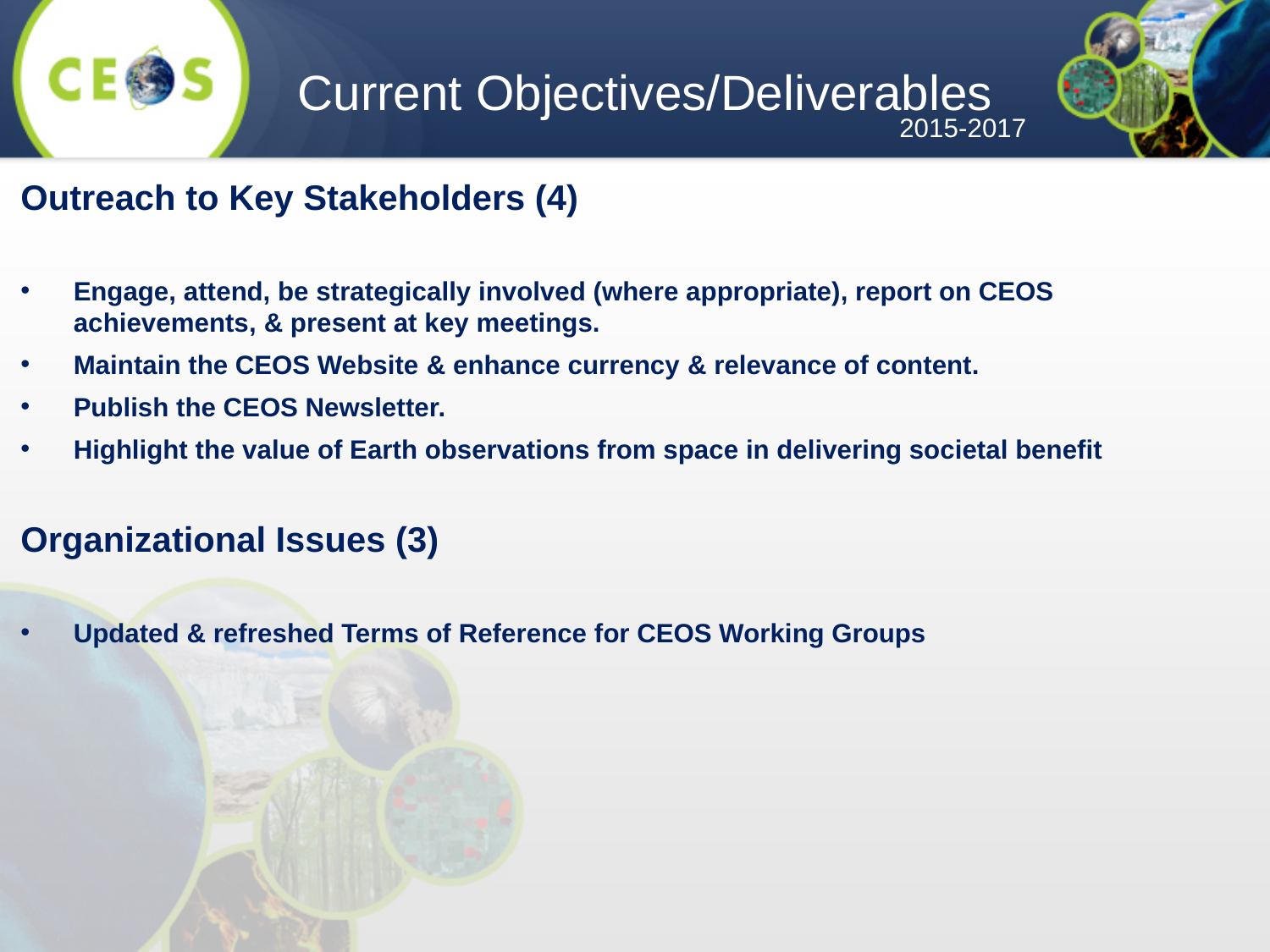

Current Objectives/Deliverables
2015-2017
Outreach to Key Stakeholders (4)

Engage, attend, be strategically involved (where appropriate), report on CEOS achievements, & present at key meetings.
Maintain the CEOS Website & enhance currency & relevance of content.
Publish the CEOS Newsletter.
Highlight the value of Earth observations from space in delivering societal benefit

Organizational Issues (3)

Updated & refreshed Terms of Reference for CEOS Working Groups